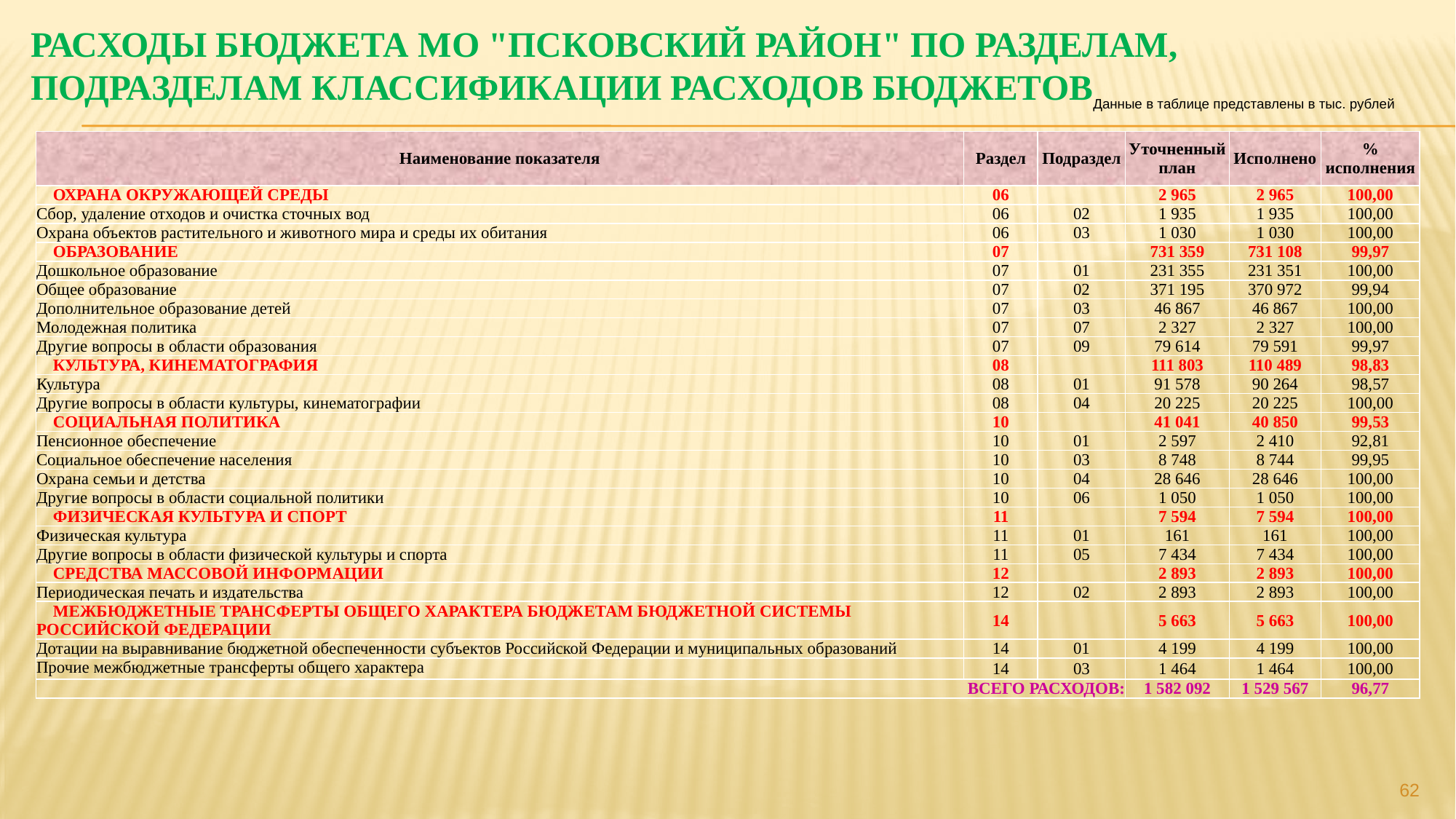

# Расходы бюджета МО "Псковский район" по разделам, подразделам классификации расходов бюджетов
Данные в таблице представлены в тыс. рублей
| Наименование показателя | Раздел | Подраздел | Уточненный план | Исполнено | % исполнения |
| --- | --- | --- | --- | --- | --- |
| ОХРАНА ОКРУЖАЮЩЕЙ СРЕДЫ | 06 |  | 2 965 | 2 965 | 100,00 |
| Сбор, удаление отходов и очистка сточных вод | 06 | 02 | 1 935 | 1 935 | 100,00 |
| Охрана объектов растительного и животного мира и среды их обитания | 06 | 03 | 1 030 | 1 030 | 100,00 |
| ОБРАЗОВАНИЕ | 07 |  | 731 359 | 731 108 | 99,97 |
| Дошкольное образование | 07 | 01 | 231 355 | 231 351 | 100,00 |
| Общее образование | 07 | 02 | 371 195 | 370 972 | 99,94 |
| Дополнительное образование детей | 07 | 03 | 46 867 | 46 867 | 100,00 |
| Молодежная политика | 07 | 07 | 2 327 | 2 327 | 100,00 |
| Другие вопросы в области образования | 07 | 09 | 79 614 | 79 591 | 99,97 |
| КУЛЬТУРА, КИНЕМАТОГРАФИЯ | 08 |  | 111 803 | 110 489 | 98,83 |
| Культура | 08 | 01 | 91 578 | 90 264 | 98,57 |
| Другие вопросы в области культуры, кинематографии | 08 | 04 | 20 225 | 20 225 | 100,00 |
| СОЦИАЛЬНАЯ ПОЛИТИКА | 10 |  | 41 041 | 40 850 | 99,53 |
| Пенсионное обеспечение | 10 | 01 | 2 597 | 2 410 | 92,81 |
| Социальное обеспечение населения | 10 | 03 | 8 748 | 8 744 | 99,95 |
| Охрана семьи и детства | 10 | 04 | 28 646 | 28 646 | 100,00 |
| Другие вопросы в области социальной политики | 10 | 06 | 1 050 | 1 050 | 100,00 |
| ФИЗИЧЕСКАЯ КУЛЬТУРА И СПОРТ | 11 |  | 7 594 | 7 594 | 100,00 |
| Физическая культура | 11 | 01 | 161 | 161 | 100,00 |
| Другие вопросы в области физической культуры и спорта | 11 | 05 | 7 434 | 7 434 | 100,00 |
| СРЕДСТВА МАССОВОЙ ИНФОРМАЦИИ | 12 |  | 2 893 | 2 893 | 100,00 |
| Периодическая печать и издательства | 12 | 02 | 2 893 | 2 893 | 100,00 |
| МЕЖБЮДЖЕТНЫЕ ТРАНСФЕРТЫ ОБЩЕГО ХАРАКТЕРА БЮДЖЕТАМ БЮДЖЕТНОЙ СИСТЕМЫ РОССИЙСКОЙ ФЕДЕРАЦИИ | 14 |  | 5 663 | 5 663 | 100,00 |
| Дотации на выравнивание бюджетной обеспеченности субъектов Российской Федерации и муниципальных образований | 14 | 01 | 4 199 | 4 199 | 100,00 |
| Прочие межбюджетные трансферты общего характера | 14 | 03 | 1 464 | 1 464 | 100,00 |
| ВСЕГО РАСХОДОВ: |  |  | 1 582 092 | 1 529 567 | 96,77 |
62